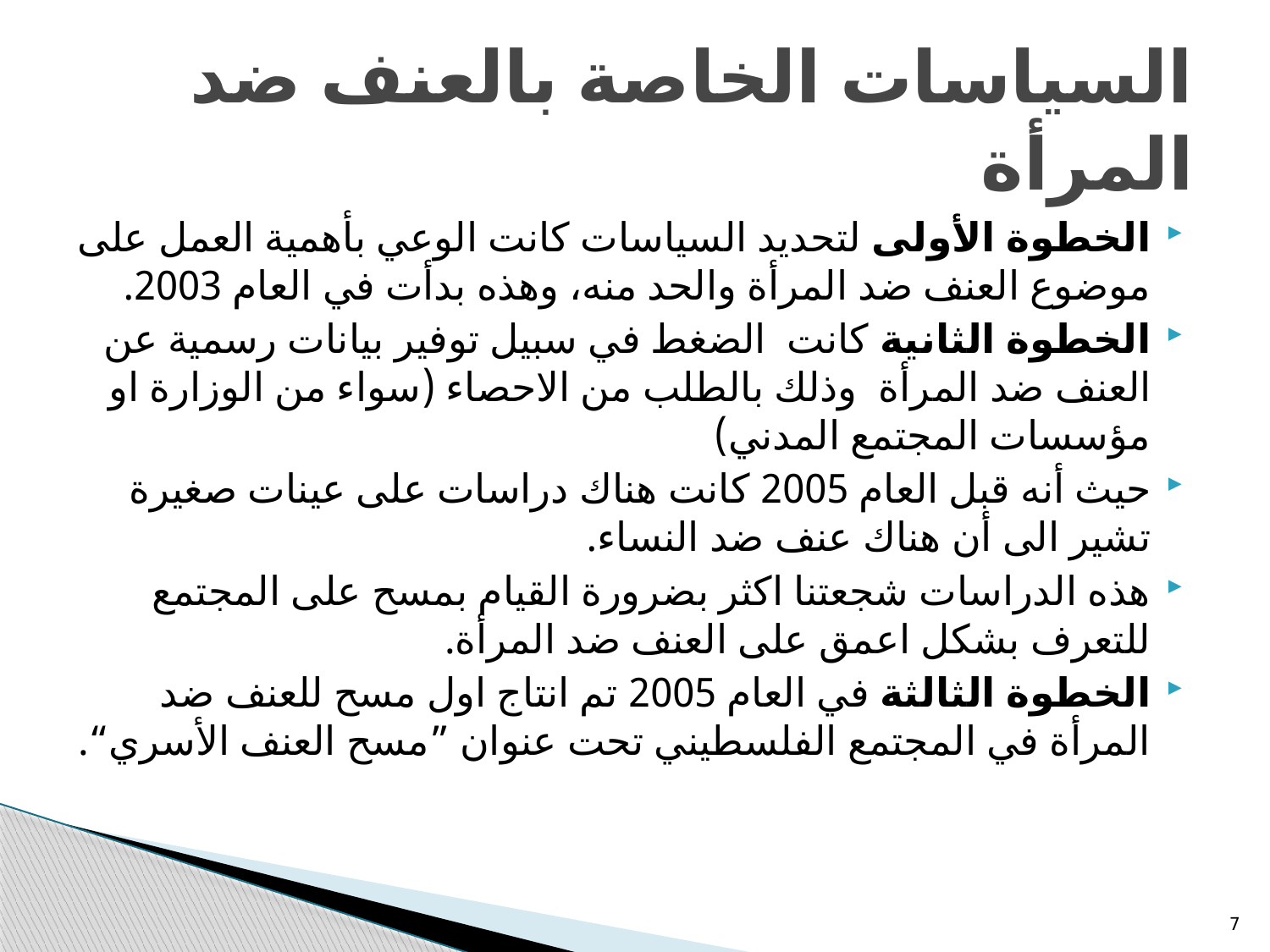

# السياسات الخاصة بالعنف ضد المرأة
الخطوة الأولى لتحديد السياسات كانت الوعي بأهمية العمل على موضوع العنف ضد المرأة والحد منه، وهذه بدأت في العام 2003.
الخطوة الثانية كانت  الضغط في سبيل توفير بيانات رسمية عن العنف ضد المرأة  وذلك بالطلب من الاحصاء (سواء من الوزارة او مؤسسات المجتمع المدني)
حيث أنه قبل العام 2005 كانت هناك دراسات على عينات صغيرة تشير الى أن هناك عنف ضد النساء.
هذه الدراسات شجعتنا اكثر بضرورة القيام بمسح على المجتمع للتعرف بشكل اعمق على العنف ضد المرأة.
الخطوة الثالثة في العام 2005 تم انتاج اول مسح للعنف ضد المرأة في المجتمع الفلسطيني تحت عنوان ”مسح العنف الأسري“.
7